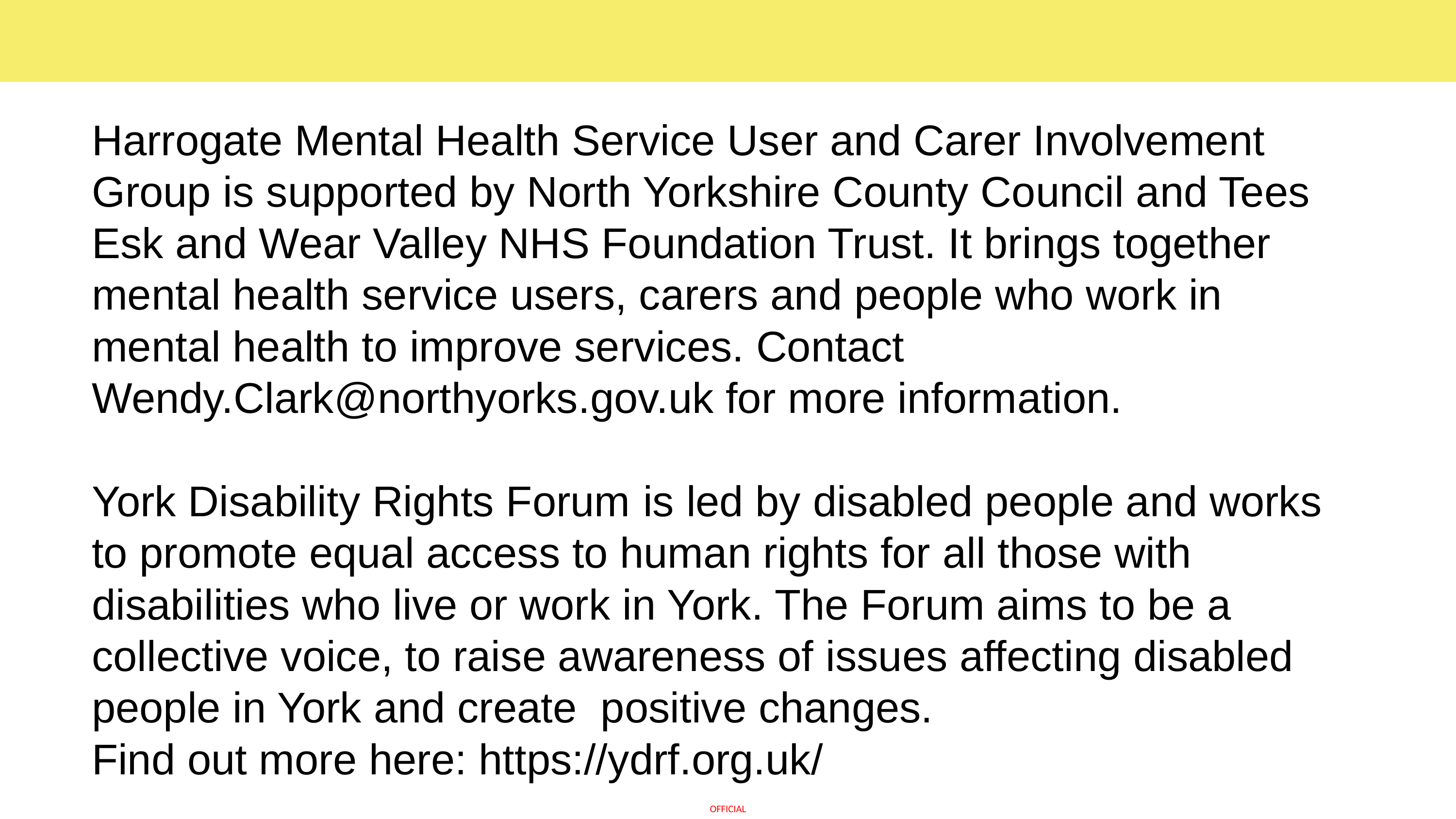

Harrogate Mental Health Service User and Carer Involvement Group is supported by North Yorkshire County Council and Tees Esk and Wear Valley NHS Foundation Trust. It brings together mental health service users, carers and people who work in mental health to improve services. Contact Wendy.Clark@northyorks.gov.uk for more information.

York Disability Rights Forum is led by disabled people and works to promote equal access to human rights for all those with disabilities who live or work in York. The Forum aims to be a collective voice, to raise awareness of issues affecting disabled people in York and create  positive changes.
Find out more here: https://ydrf.org.uk/